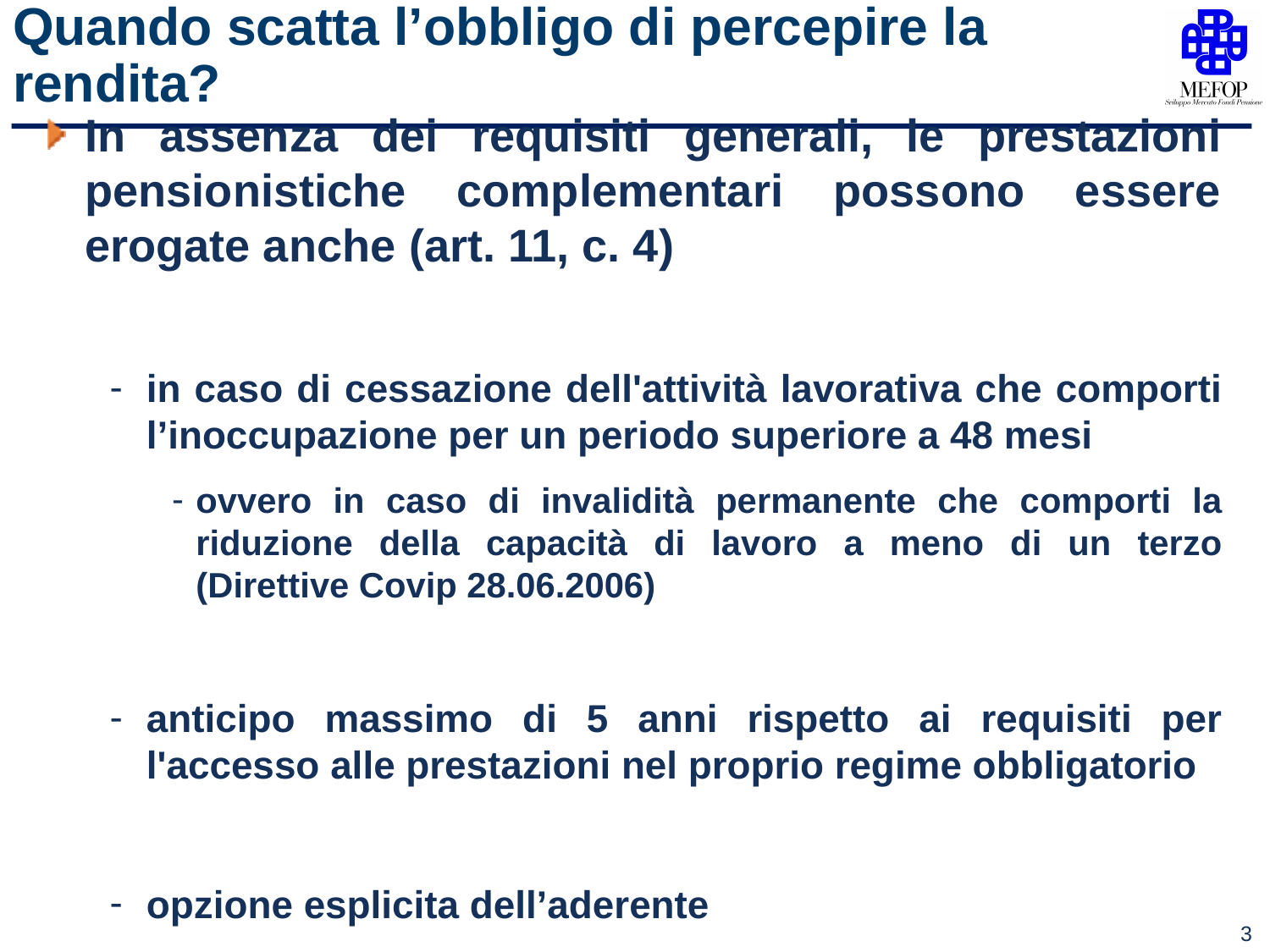

# Quando scatta l’obbligo di percepire la rendita?
In assenza dei requisiti generali, le prestazioni pensionistiche complementari possono essere erogate anche (art. 11, c. 4)

in caso di cessazione dell'attività lavorativa che comporti l’inoccupazione per un periodo superiore a 48 mesi
ovvero in caso di invalidità permanente che comporti la riduzione della capacità di lavoro a meno di un terzo (Direttive Covip 28.06.2006)

anticipo massimo di 5 anni rispetto ai requisiti per l'accesso alle prestazioni nel proprio regime obbligatorio

opzione esplicita dell’aderente
3